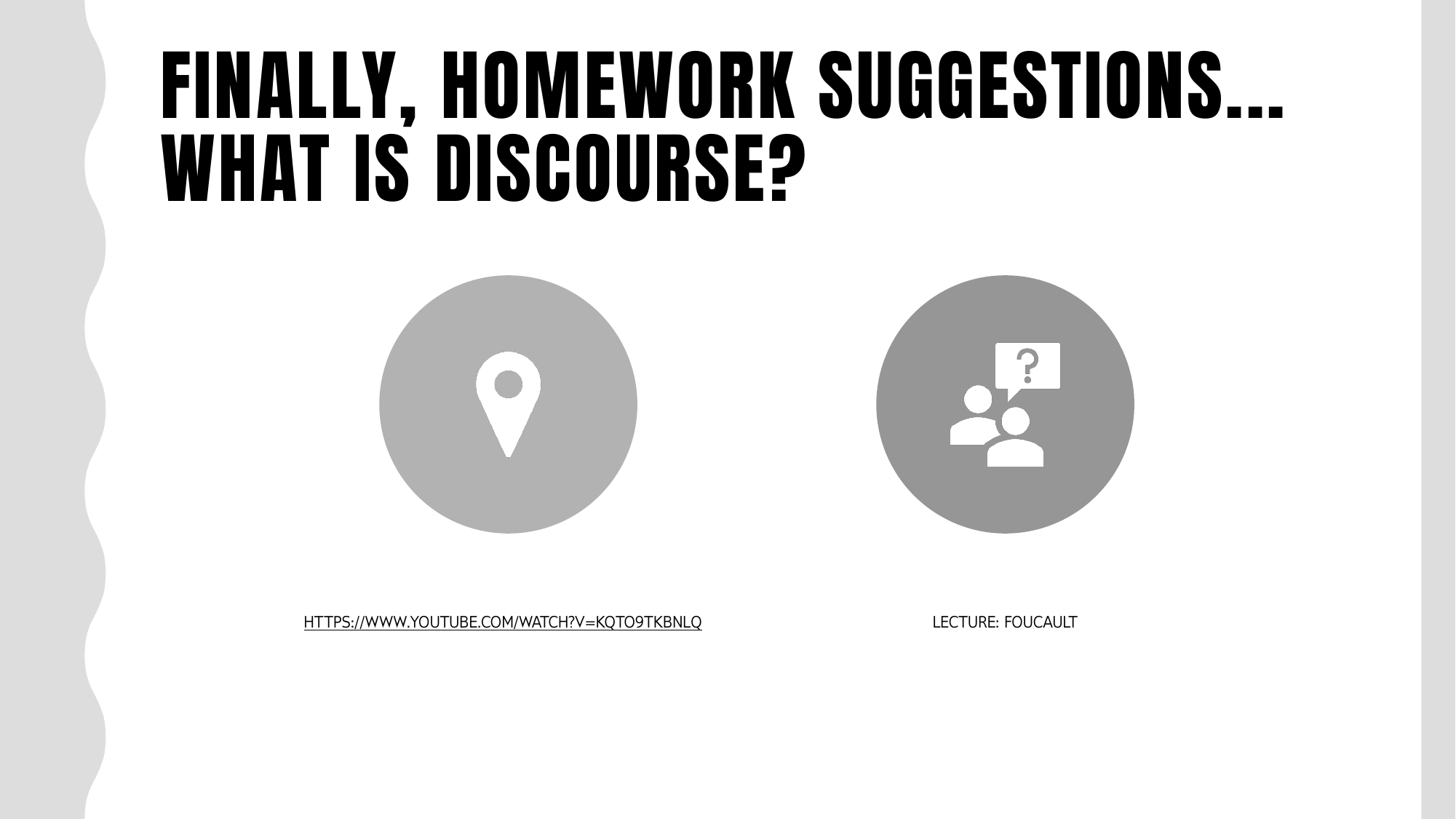

# FINALLY, HOMEWORK SUGGESTIONS... WHAT IS DIScOURSE?
https://www.youtube.com/watch?v=kQTO9tKBNLQ
LECTURE: FOUCAULT